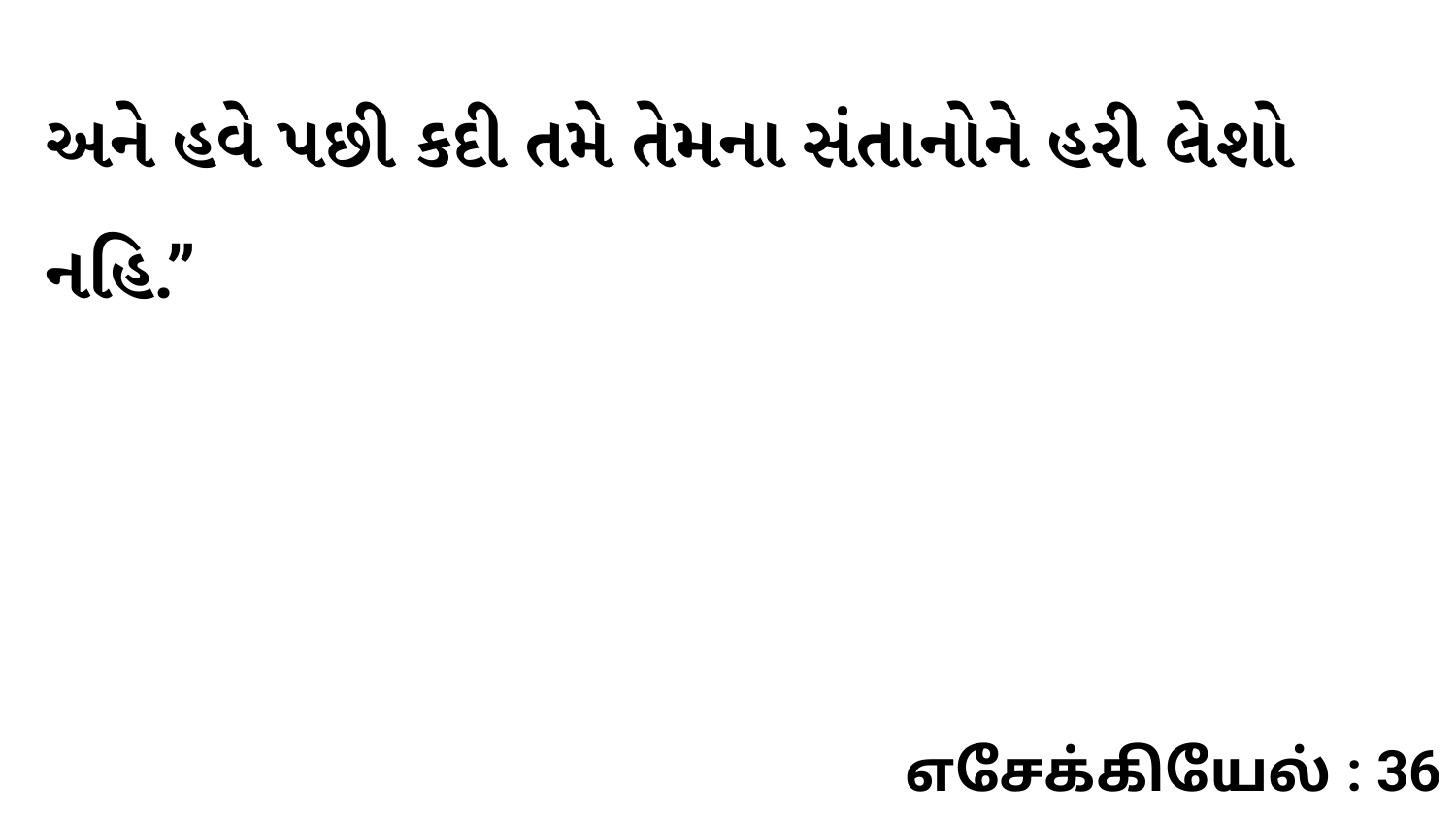

અને હવે પછી કદી તમે તેમના સંતાનોને હરી લેશો નહિ.”
எசேக்கியேல் : 36